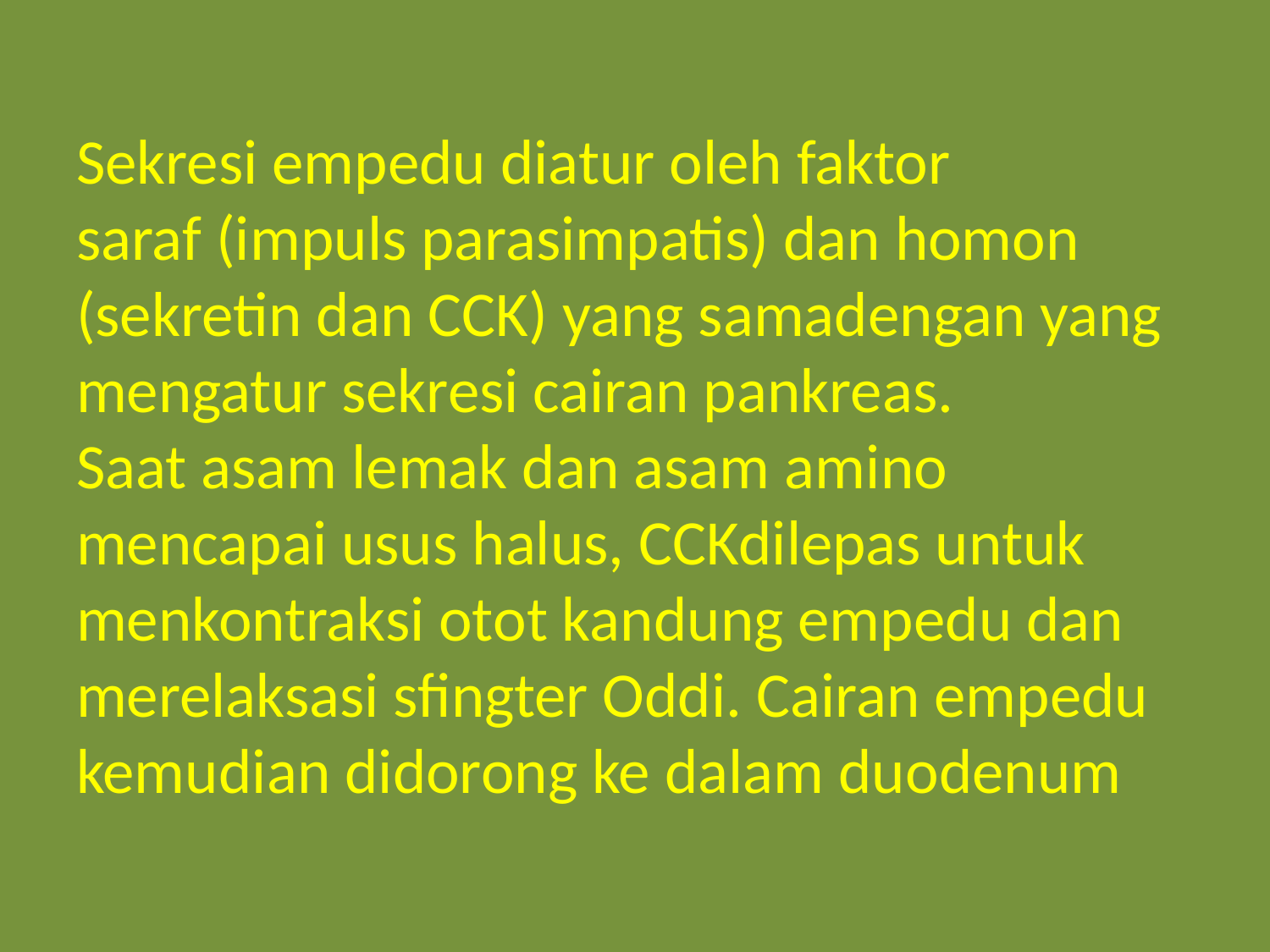

# Sekresi empedu diatur oleh faktor saraf (impuls parasimpatis) dan homon (sekretin dan CCK) yang samadengan yang mengatur sekresi cairan pankreas. Saat asam lemak dan asam amino mencapai usus halus, CCKdilepas untuk menkontraksi otot kandung empedu dan merelaksasi sfingter Oddi. Cairan empedu kemudian didorong ke dalam duodenum